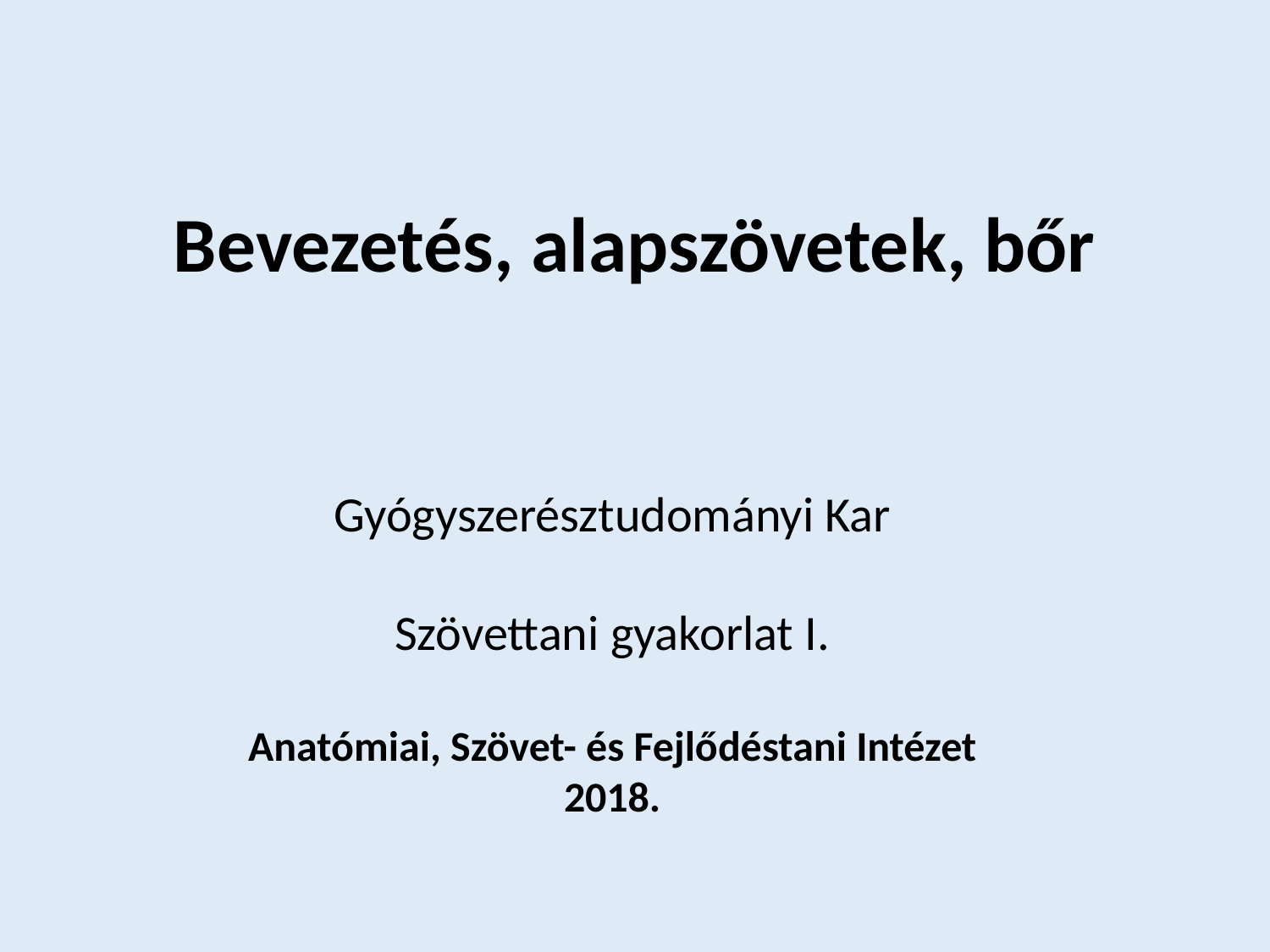

Bevezetés, alapszövetek, bőr
Gyógyszerésztudományi Kar

Szövettani gyakorlat I.

Anatómiai, Szövet- és Fejlődéstani Intézet
2018.